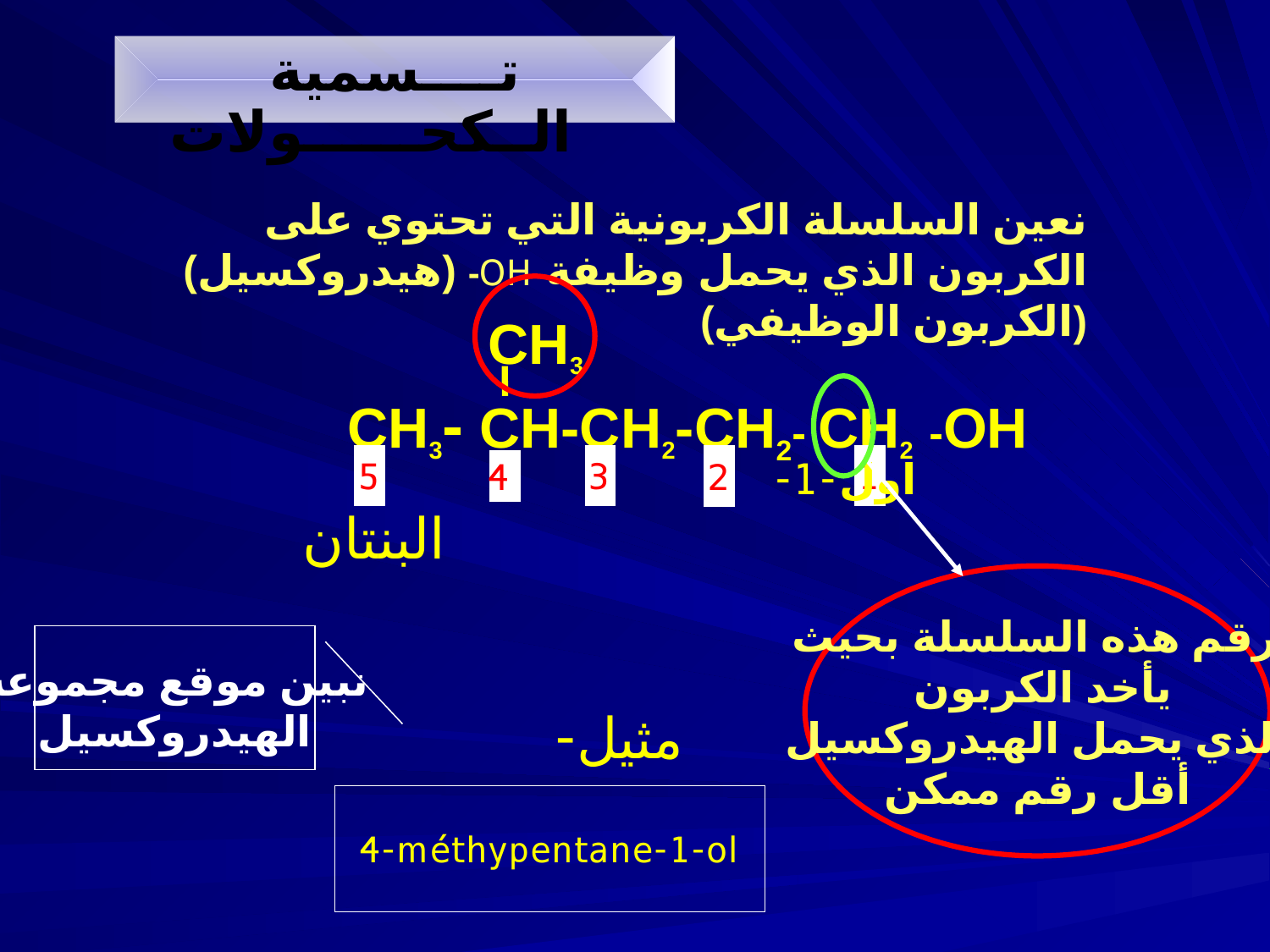

تــــسمية الــكحــــــولات
نعين السلسلة الكربونية التي تحتوي على الكربون الذي يحمل وظيفة OH- (هيدروكسيل)(الكربون الوظيفي)

         CH3
CH3- CH-CH2-CH2- CH2 -OH

5
3
1
4
2
-1-اول
4

البنتان
نرقم هذه السلسلة بحيث
يأخد الكربون
الذي يحمل الهيدروكسيل
 أقل رقم ممكن

 نبين موقع مجموعة
الهيدروكسيل

-مثيل
4-méthypentane-1-ol